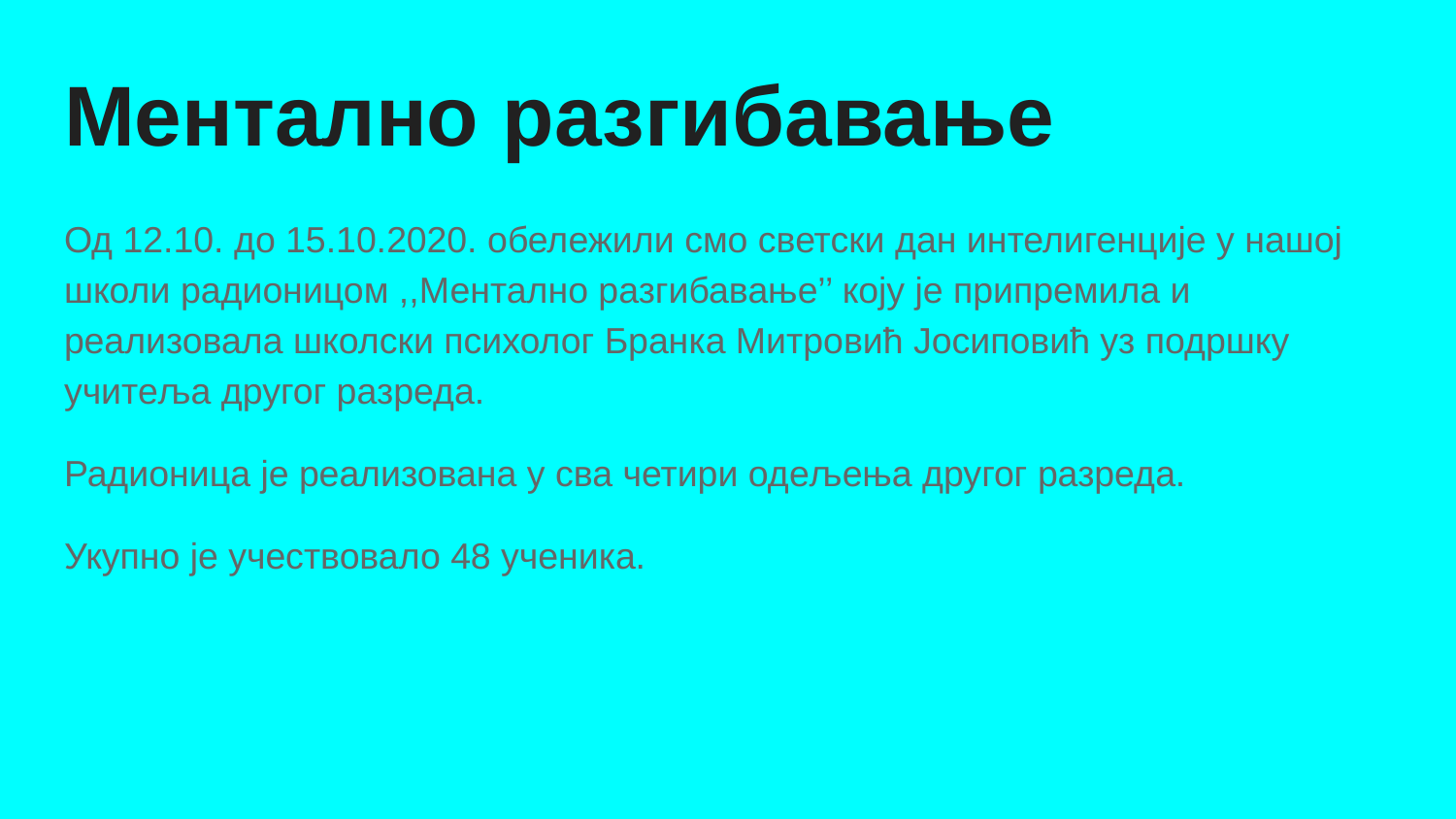

# Ментално разгибавање
Од 12.10. до 15.10.2020. обележили смо светски дан интелигенције у нашој школи радионицом ,,Ментално разгибавање’’ коју је припремила и реализовала школски психолог Бранка Митровић Јосиповић уз подршку учитеља другог разреда.
Радионица је реализована у сва четири одељења другог разреда.
Укупно је учествовало 48 ученика.